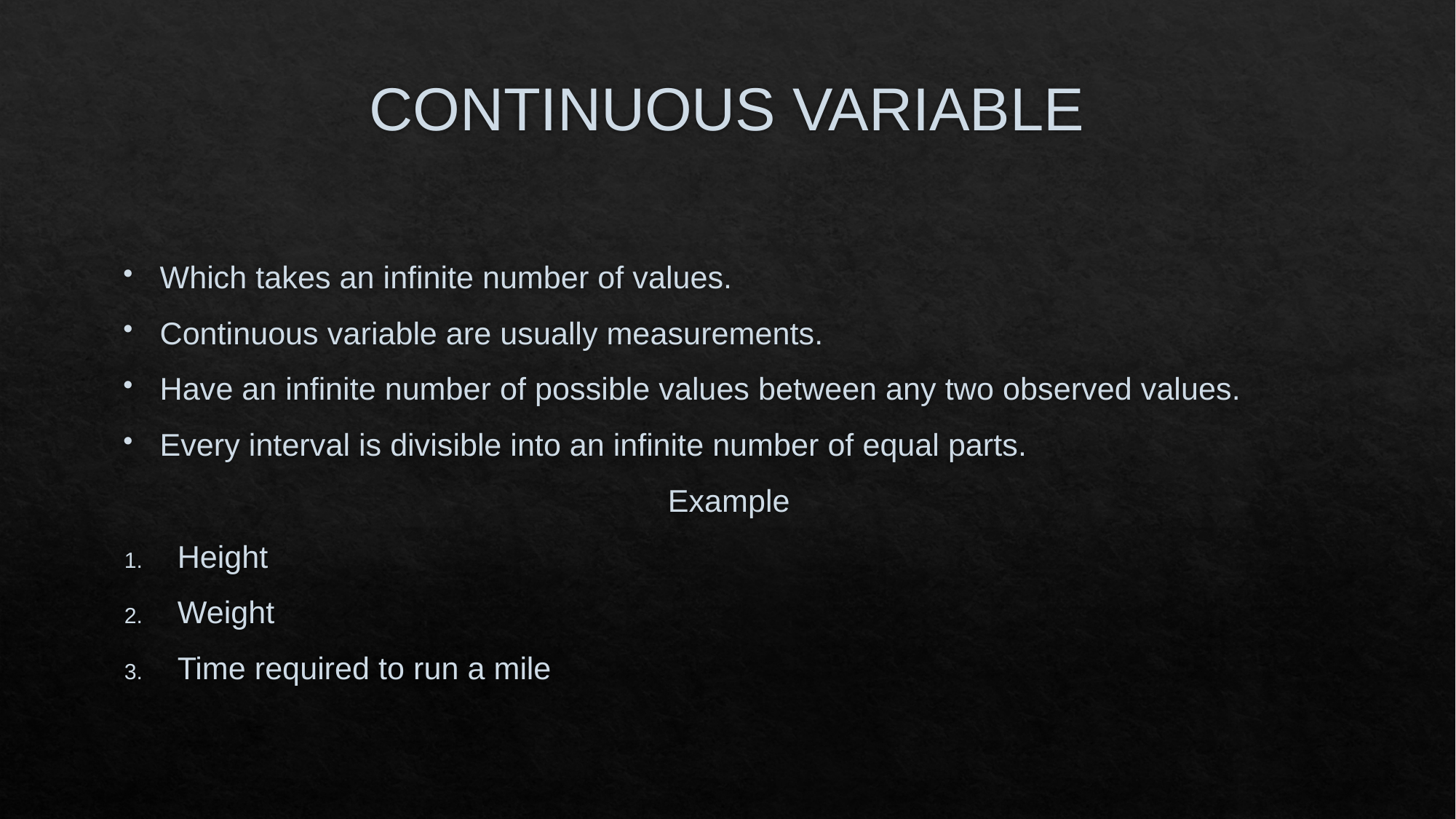

# CONTINUOUS VARIABLE
Which takes an infinite number of values.
Continuous variable are usually measurements.
Have an infinite number of possible values between any two observed values.
Every interval is divisible into an infinite number of equal parts.
Example
Height
Weight
Time required to run a mile